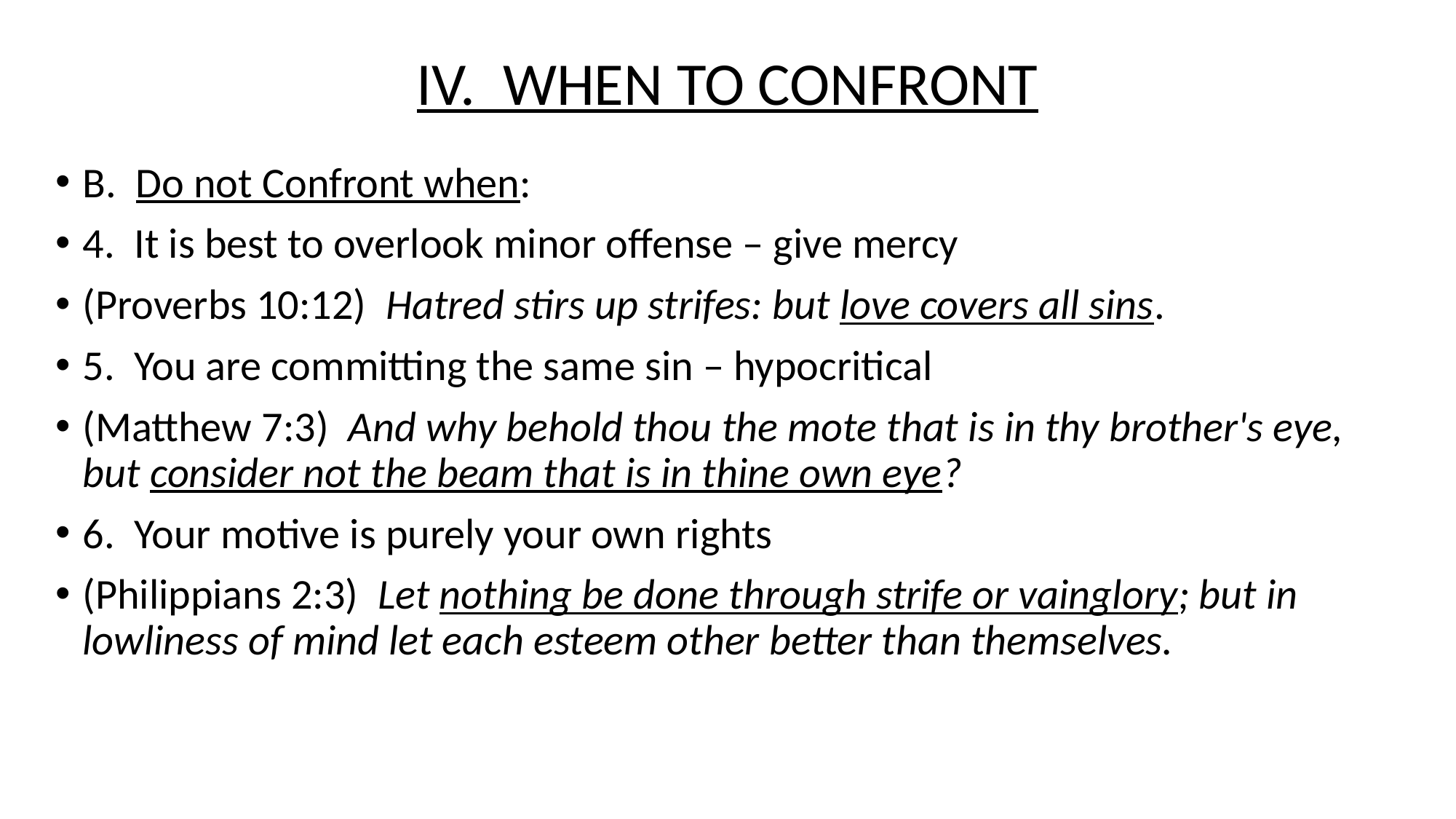

# IV.  WHEN TO CONFRONT
B.  Do not Confront when:
4.  It is best to overlook minor offense – give mercy
(Proverbs 10:12)  Hatred stirs up strifes: but love covers all sins.
5.  You are committing the same sin – hypocritical
(Matthew 7:3)  And why behold thou the mote that is in thy brother's eye, but consider not the beam that is in thine own eye?
6.  Your motive is purely your own rights
(Philippians 2:3)  Let nothing be done through strife or vainglory; but in lowliness of mind let each esteem other better than themselves.